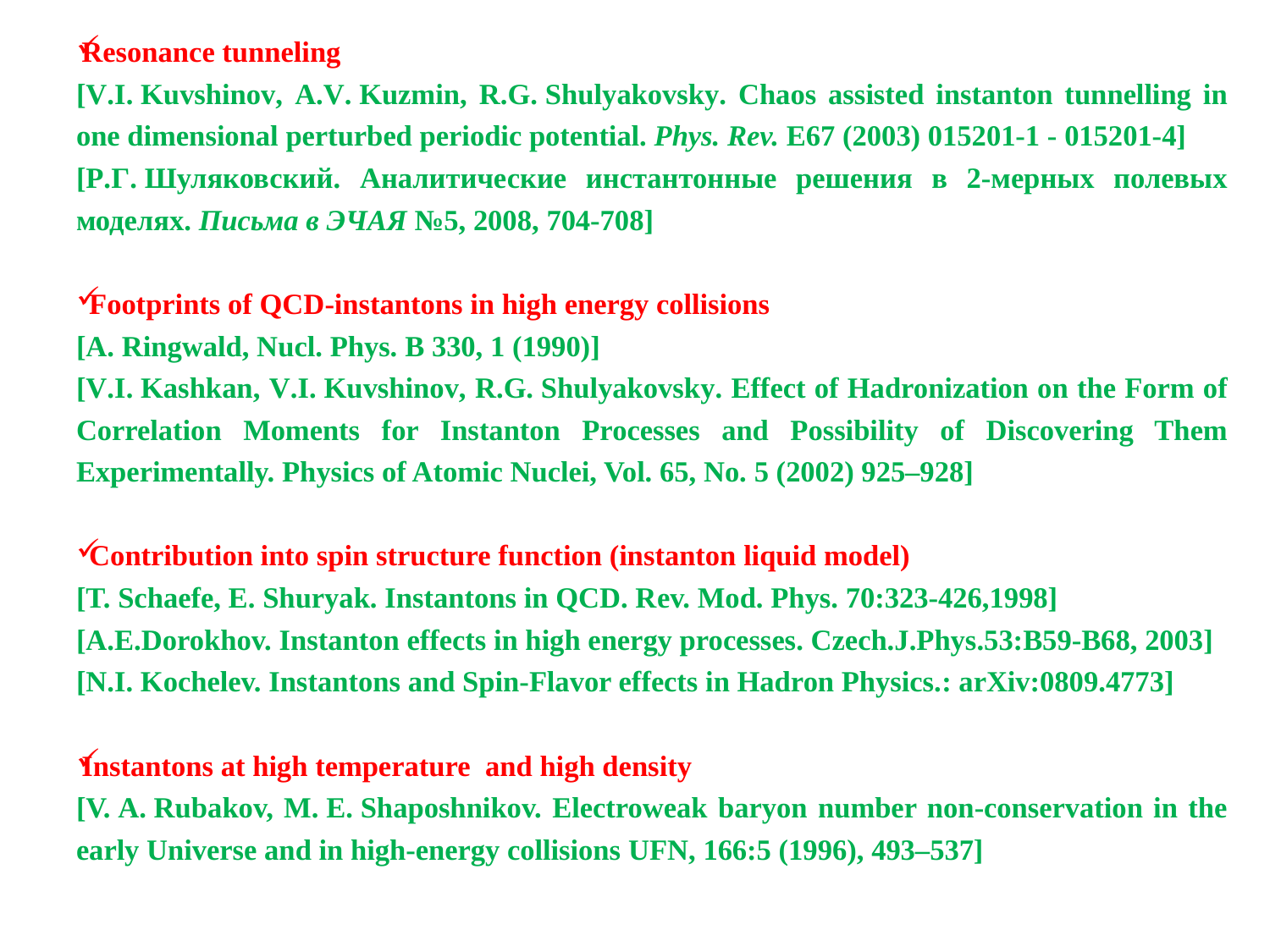

Resonance tunneling
[V.I. Kuvshinov, A.V. Kuzmin, R.G. Shulyakovsky. Chaos assisted instanton tunnelling in one dimensional perturbed periodic potential. Phys. Rev. E67 (2003) 015201-1 - 015201-4]
[Р.Г. Шуляковский. Аналитические инстантонные решения в 2-мерных полевых моделях. Письма в ЭЧАЯ №5, 2008, 704-708]

 Footprints of QCD-instantons in high energy collisions
[A. Ringwald, Nucl. Phys. B 330, 1 (1990)]
[V.I. Kashkan, V.I. Kuvshinov, R.G. Shulyakovsky. Effect of Hadronization on the Form of Correlation Moments for Instanton Processes and Possibility of Discovering Them Experimentally. Physics of Atomic Nuclei, Vol. 65, No. 5 (2002) 925–928]

 Contribution into spin structure function (instanton liquid model)
[T. Schaefe, E. Shuryak. Instantons in QCD. Rev. Mod. Phys. 70:323-426,1998]
[A.E.Dorokhov. Instanton effects in high energy processes. Czech.J.Phys.53:B59-B68, 2003]
[N.I. Kochelev. Instantons and Spin-Flavor effects in Hadron Physics.: arXiv:0809.4773]

Instantons at high temperature  and high density
[V. A. Rubakov, M. E. Shaposhnikov. Electroweak baryon number non-conservation in the early Universe and in high-energy collisions UFN, 166:5 (1996), 493–537]